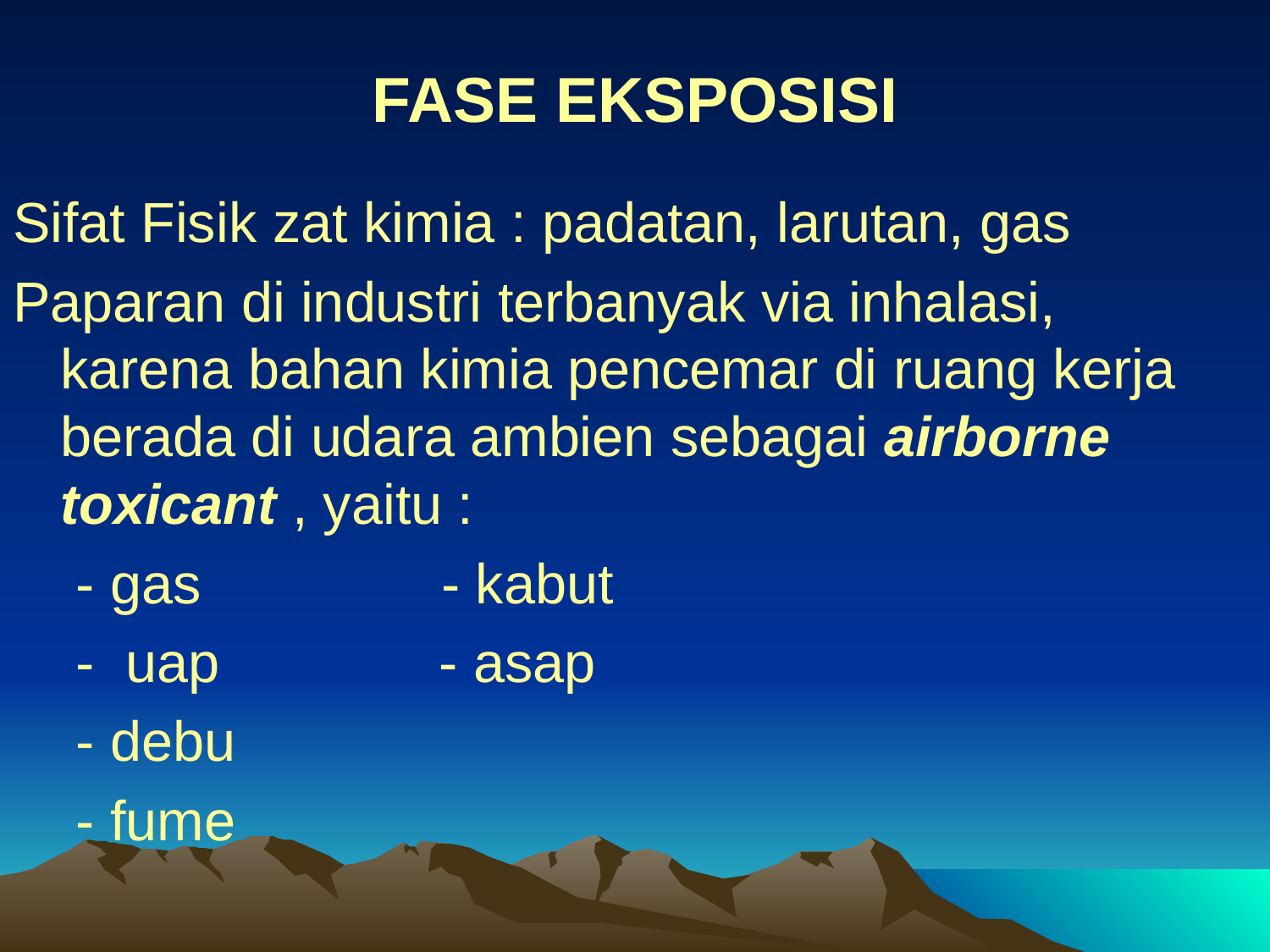

# FASE EKSPOSISI
Sifat Fisik zat kimia : padatan, larutan, gas
Paparan di industri terbanyak via inhalasi, karena bahan kimia pencemar di ruang kerja berada di udara ambien sebagai airborne toxicant , yaitu :
 	 - gas		- kabut
	 -  uap	        - asap
	 - debu
	 - fume